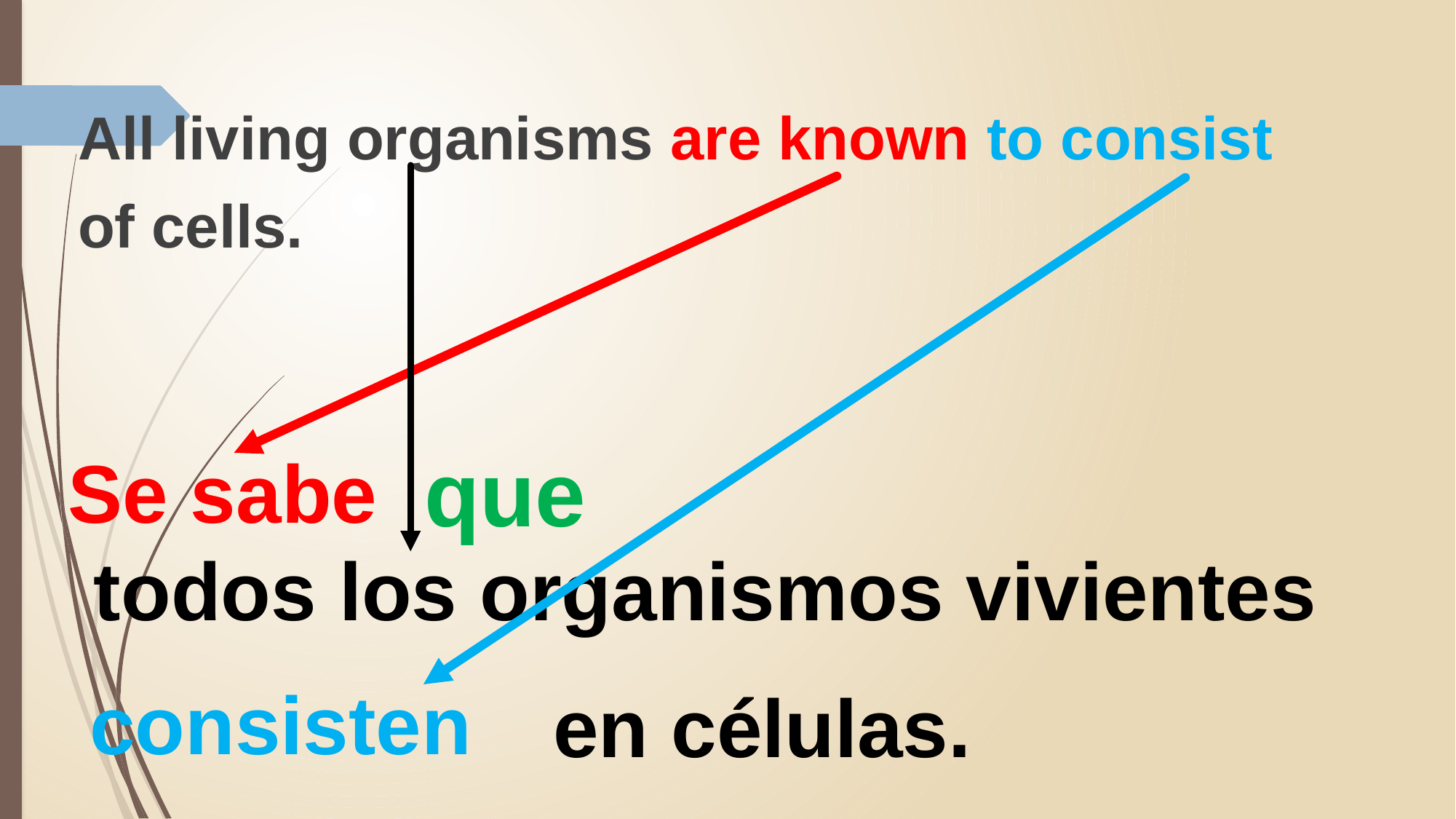

All living organisms are known to consist
of cells.

que
Se sabe
todos los organismos vivientes
consisten
en células.